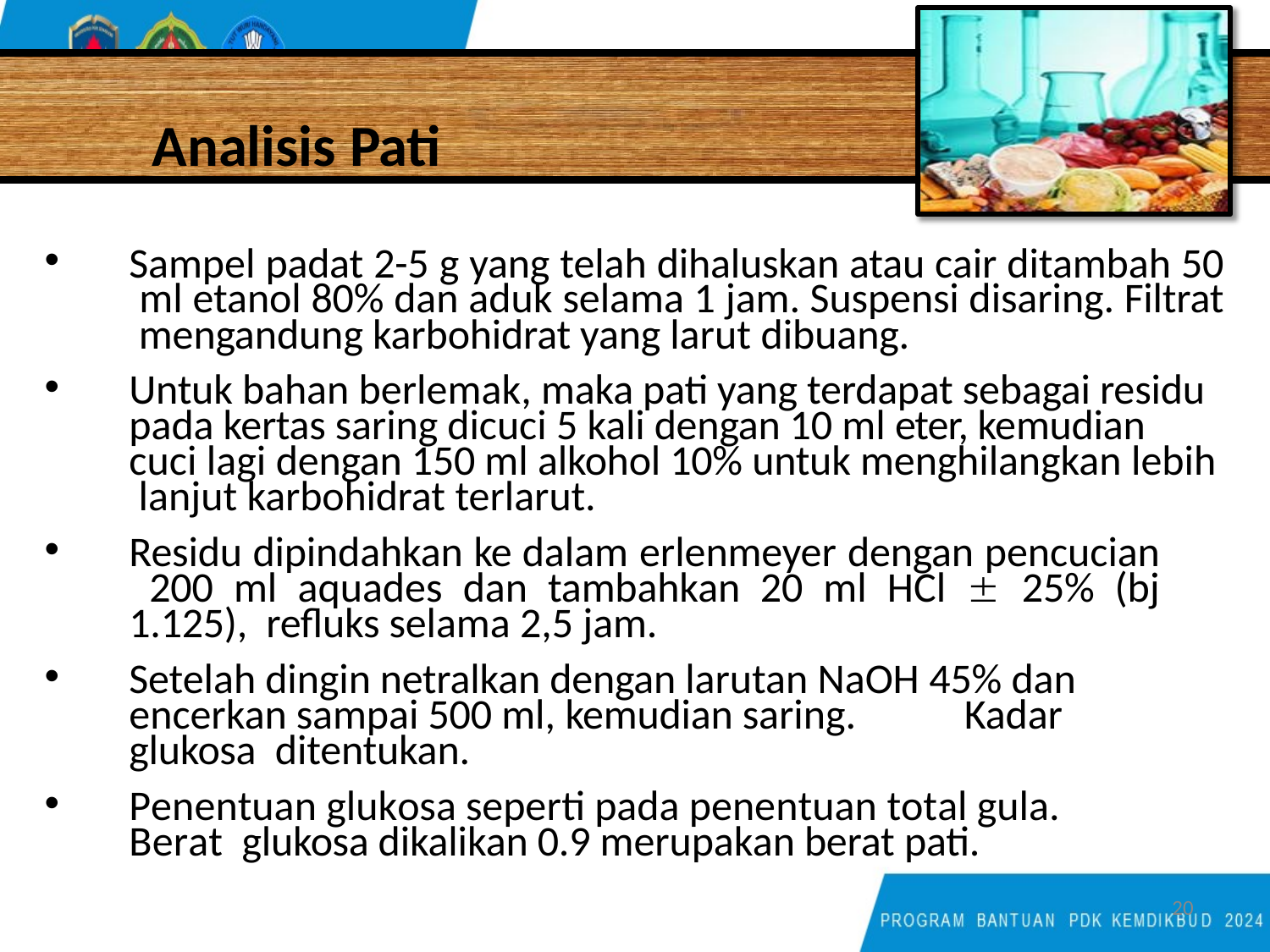

Prosedur Penetapan
# Analisis Pati

Sampel padat 2-5 g yang telah dihaluskan atau cair ditambah 50  ml etanol 80% dan aduk selama 1 jam. Suspensi disaring. Filtrat  mengandung karbohidrat yang larut dibuang.
Untuk bahan berlemak, maka pati yang terdapat sebagai residu  pada kertas saring dicuci 5 kali dengan 10 ml eter, kemudian  cuci lagi dengan 150 ml alkohol 10% untuk menghilangkan lebih  lanjut karbohidrat terlarut.
Residu dipindahkan ke dalam erlenmeyer dengan pencucian  200 ml aquades dan tambahkan 20 ml HCl ± 25% (bj 1.125),  refluks selama 2,5 jam.
Setelah dingin netralkan dengan larutan NaOH 45% dan  encerkan sampai 500 ml, kemudian saring.	Kadar glukosa  ditentukan.
Penentuan glukosa seperti pada penentuan total gula.	Berat  glukosa dikalikan 0.9 merupakan berat pati.
20